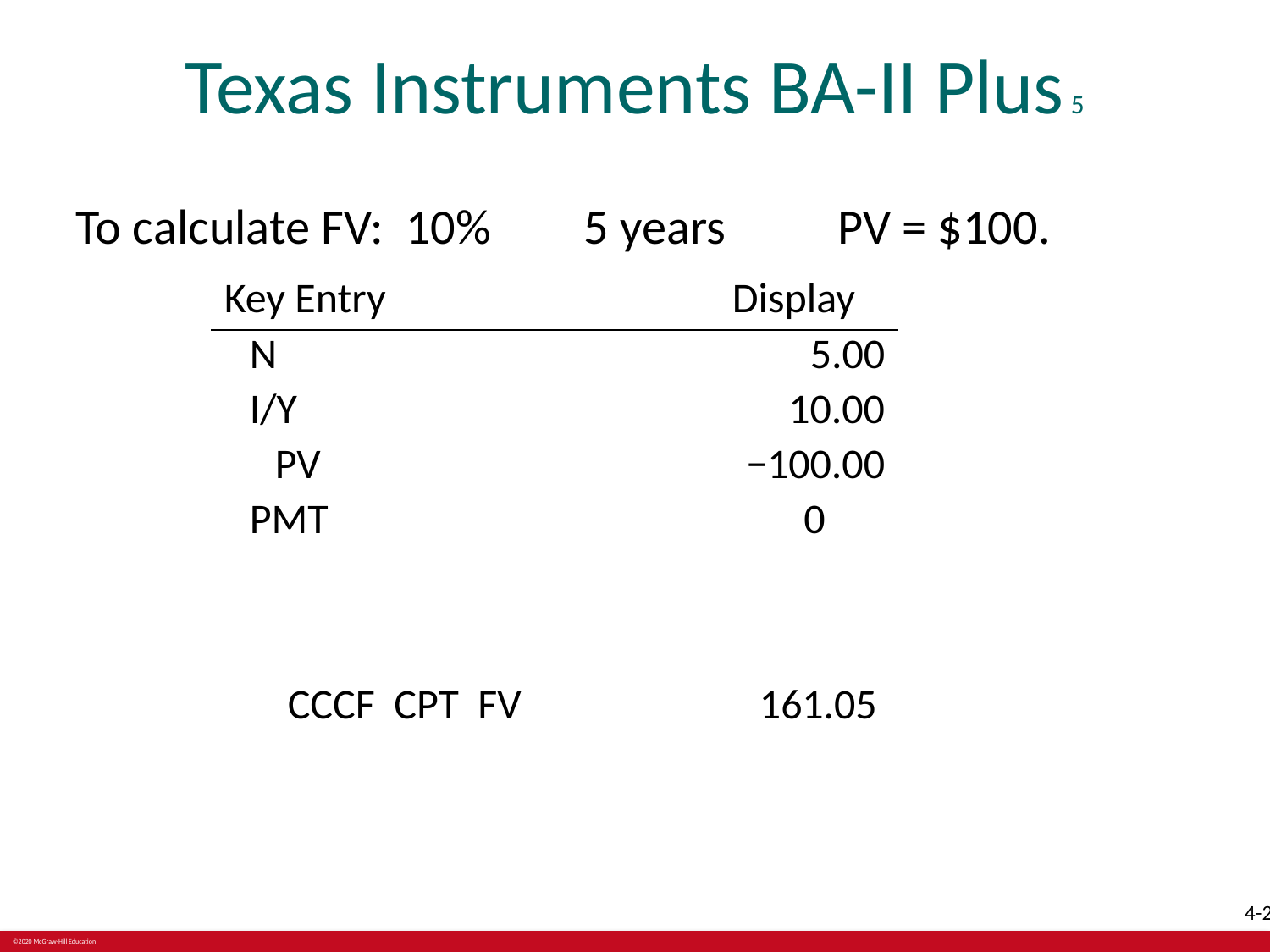

# Texas Instruments BA-II Plus 5
To calculate FV:  10%	5 years	PV = $100.
| Key Entry | Display |
| --- | --- |
| N | 5.00 |
| I/Y | 10.00 |
| PV | −100.00 |
| PMT | 0 |
CCCF  CPT  FV                         161.05